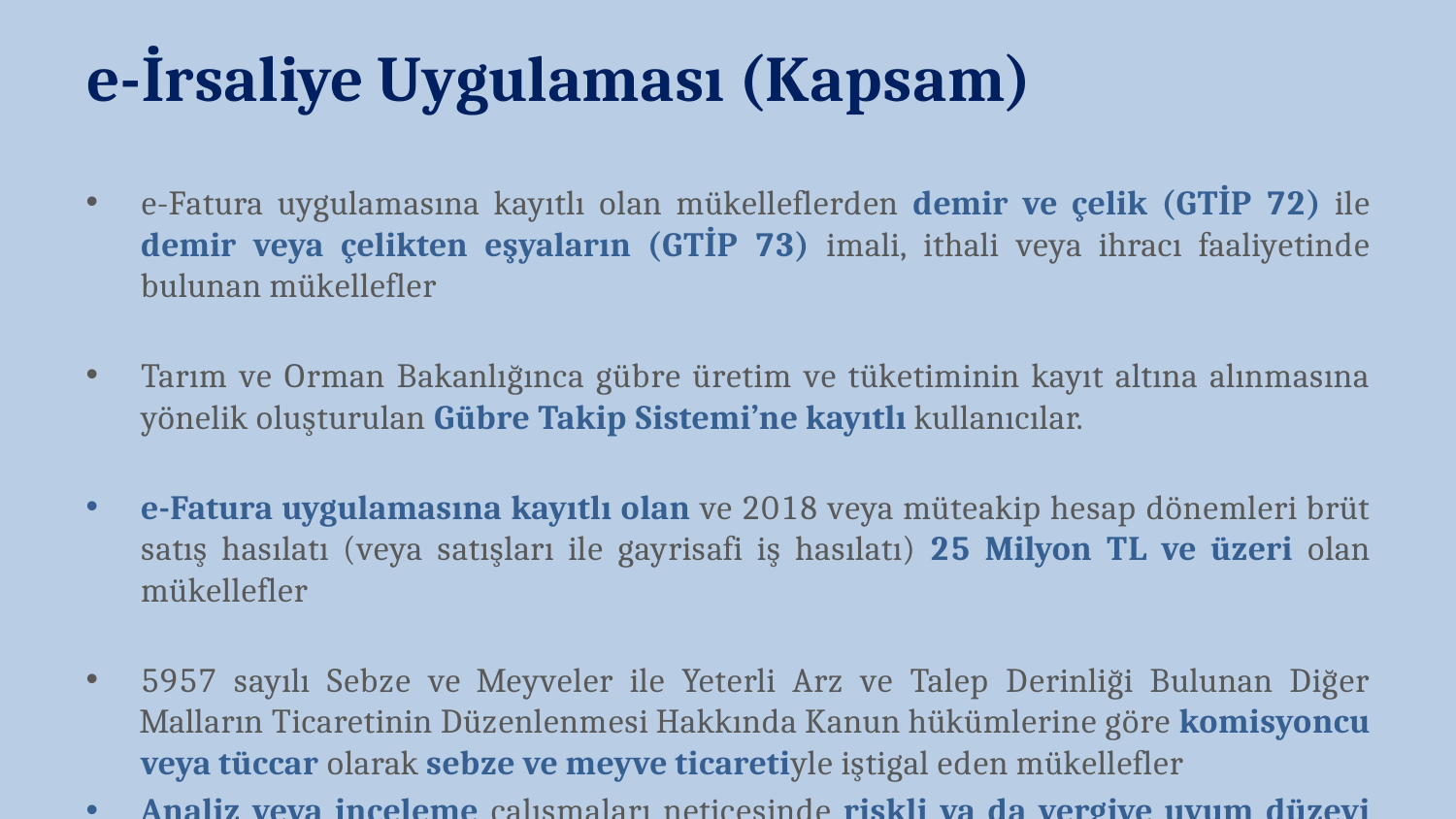

e-İrsaliye Uygulaması (Kapsam)
e-Fatura uygulamasına kayıtlı olan mükelleflerden demir ve çelik (GTİP 72) ile demir veya çelikten eşyaların (GTİP 73) imali, ithali veya ihracı faaliyetinde bulunan mükellefler

Tarım ve Orman Bakanlığınca gübre üretim ve tüketiminin kayıt altına alınmasına yönelik oluşturulan Gübre Takip Sistemi’ne kayıtlı kullanıcılar.

e-Fatura uygulamasına kayıtlı olan ve 2018 veya müteakip hesap dönemleri brüt satış hasılatı (veya satışları ile gayrisafi iş hasılatı) 25 Milyon TL ve üzeri olan mükellefler

5957 sayılı Sebze ve Meyveler ile Yeterli Arz ve Talep Derinliği Bulunan Diğer Malların Ticaretinin Düzenlenmesi Hakkında Kanun hükümlerine göre komisyoncu veya tüccar olarak sebze ve meyve ticaretiyle iştigal eden mükellefler
Analiz veya inceleme çalışmaları neticesinde riskli ya da vergiye uyum düzeyi düşük olduğu tespit edilen mükellefler (yazılı bildirim ve en az 3 ay süre)